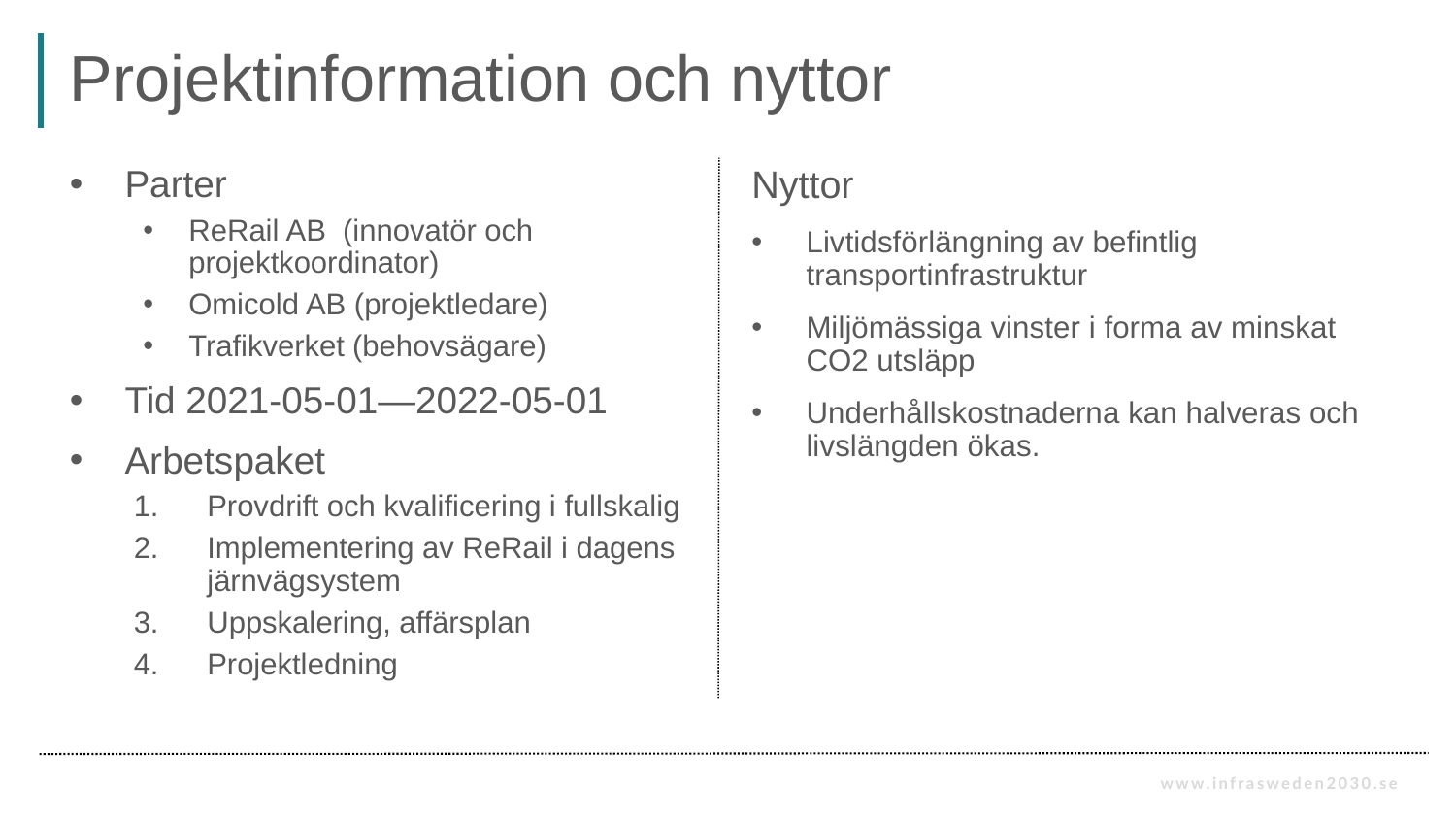

# Projektinformation och nyttor
Parter
ReRail AB  (innovatör och projektkoordinator)
Omicold AB (projektledare)
Trafikverket (behovsägare)
Tid 2021-05-01—2022-05-01
Arbetspaket
Provdrift och kvalificering i fullskalig
Implementering av ReRail i dagens järnvägsystem
Uppskalering, affärsplan
Projektledning

Nyttor
Livtidsförlängning av befintlig transportinfrastruktur
Miljömässiga vinster i forma av minskat CO2 utsläpp
Underhållskostnaderna kan halveras och livslängden ökas.